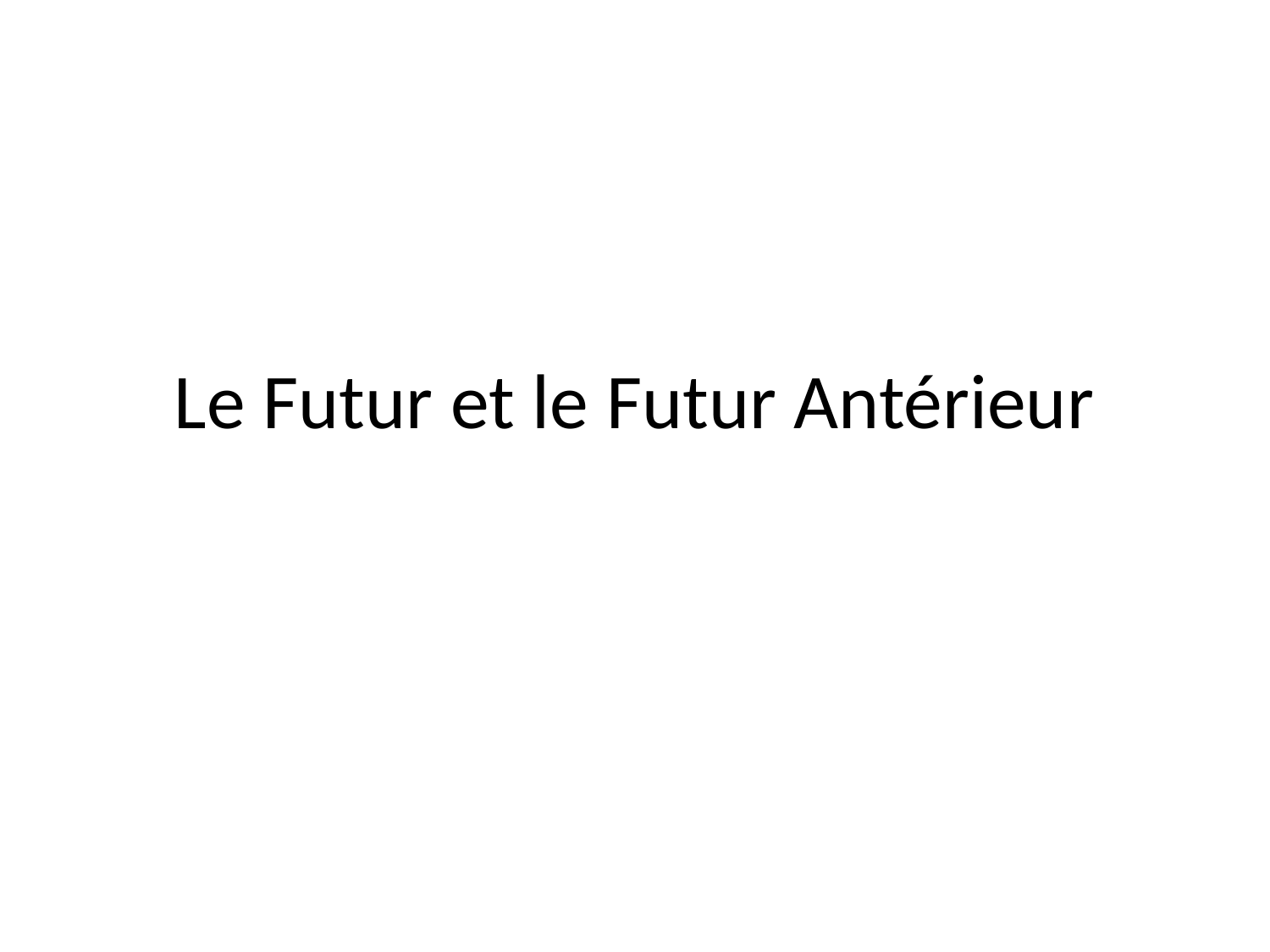

# Le Futur et le Futur Antérieur